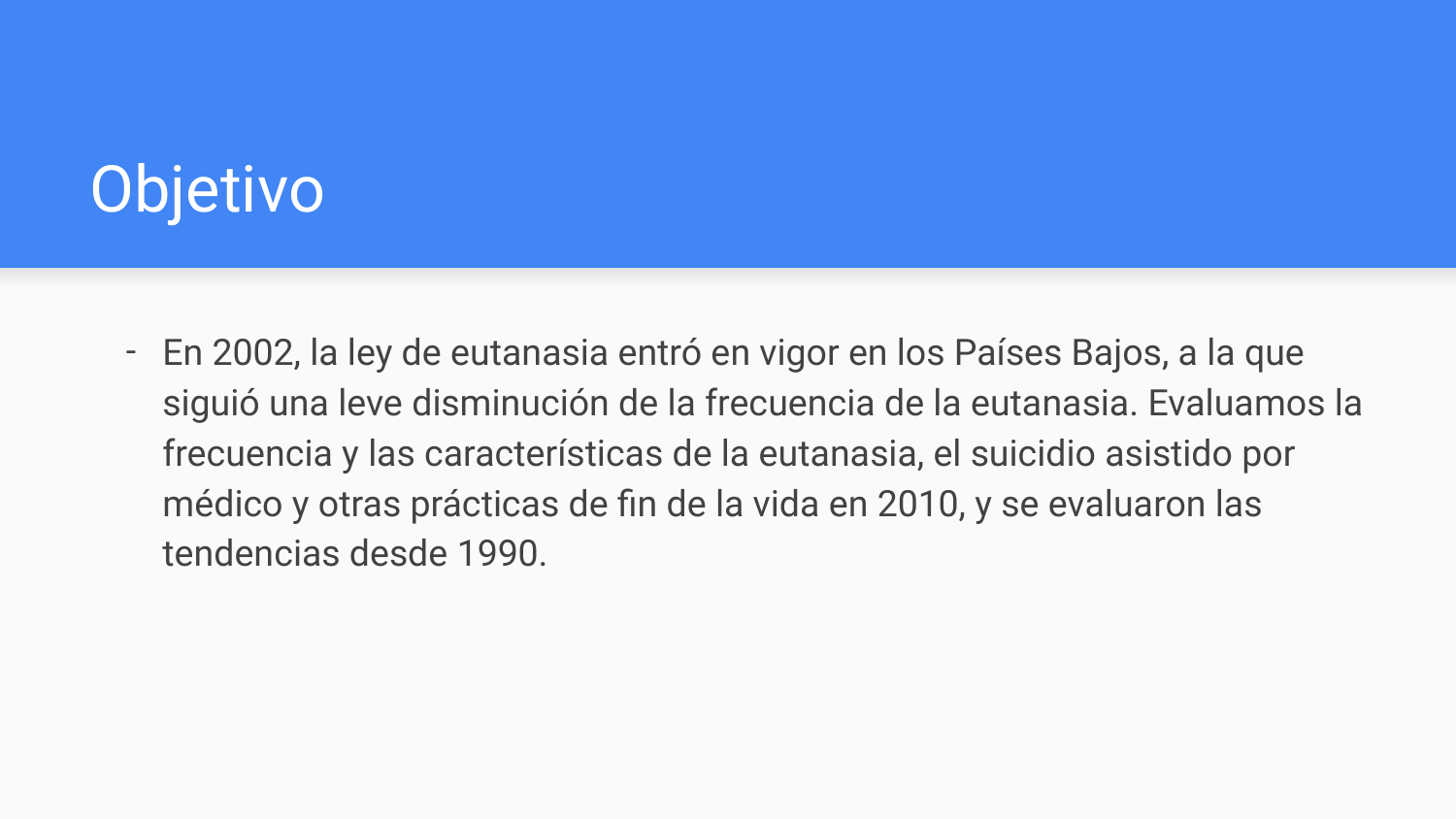

# Objetivo
En 2002, la ley de eutanasia entró en vigor en los Países Bajos, a la que siguió una leve disminución de la frecuencia de la eutanasia. Evaluamos la frecuencia y las características de la eutanasia, el suicidio asistido por médico y otras prácticas de fin de la vida en 2010, y se evaluaron las tendencias desde 1990.